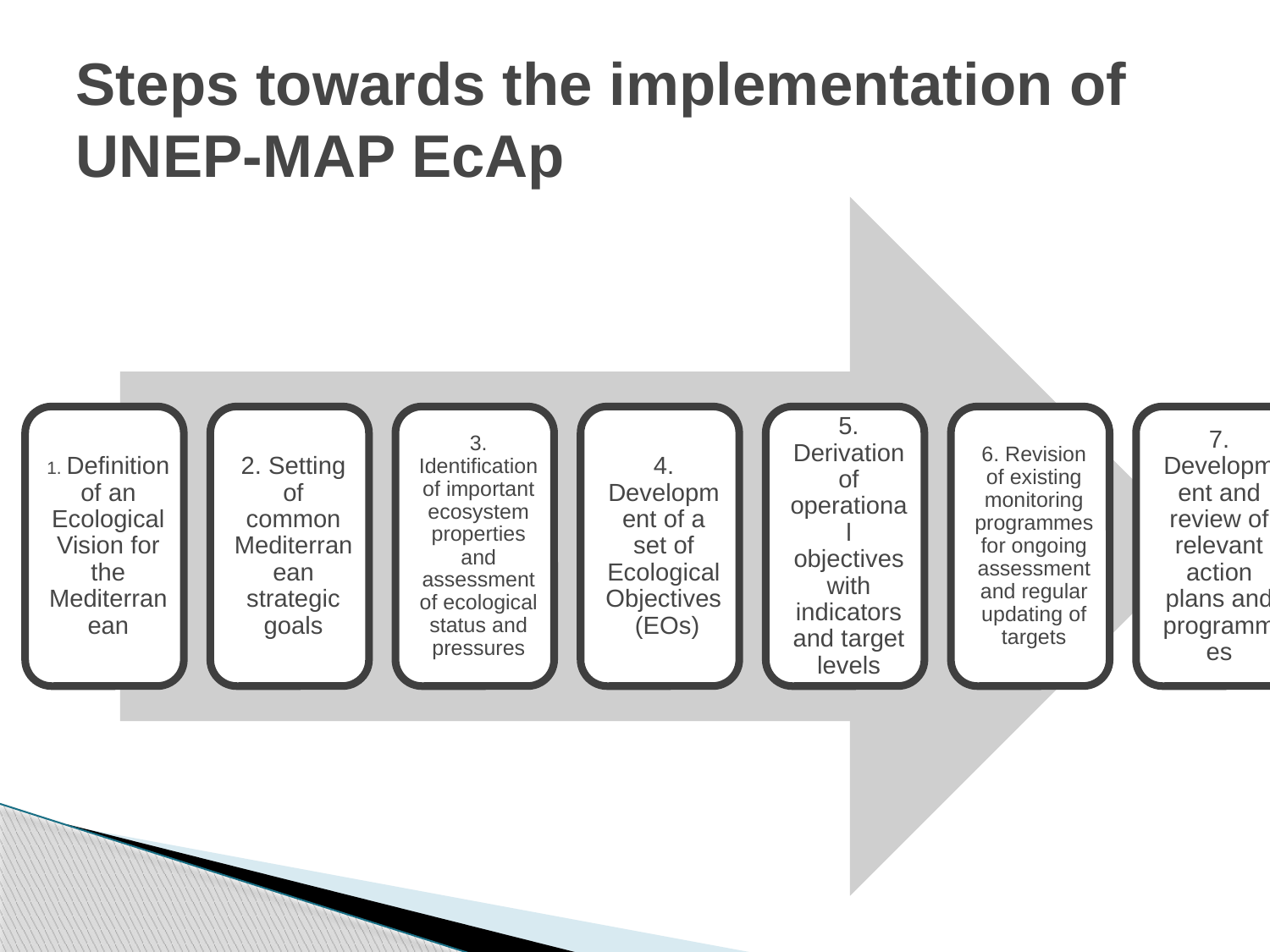

# Steps towards the implementation of UNEP-MAP EcAp
1. Definition of an Ecological Vision for the Mediterranean
2. Setting of common Mediterranean strategic goals
3. Identification of important ecosystem properties and assessment of ecological status and pressures
4. Development of a set of Ecological Objectives  (EOs)
5. Derivation of operational objectives with indicators and target levels
6. Revision of existing monitoring programmes for ongoing assessment and regular updating of targets
7. Development and review of relevant action plans and programmes